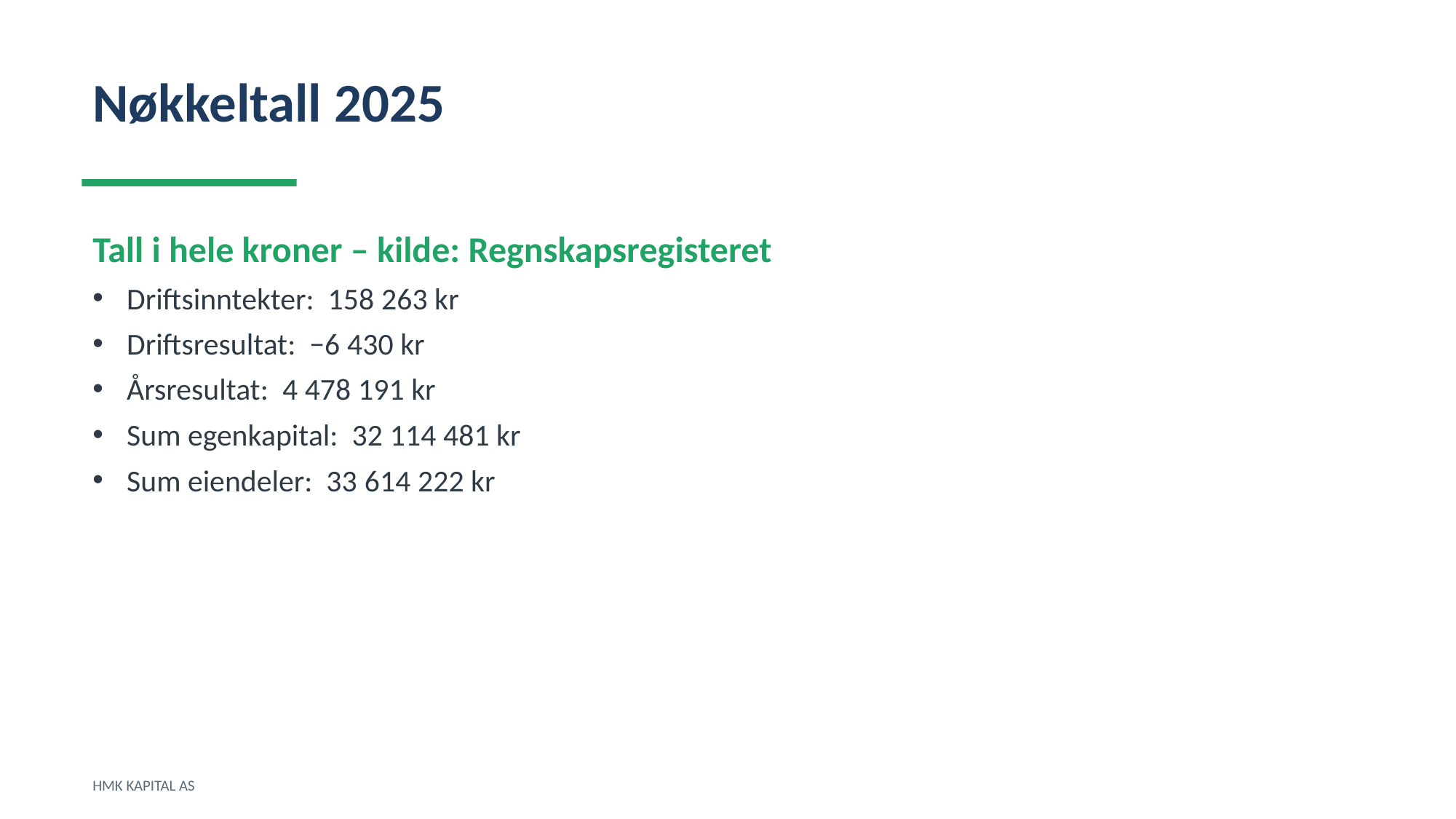

Nøkkeltall 2025

Tall i hele kroner – kilde: Regnskapsregisteret
Driftsinntekter:  158 263 kr
Driftsresultat:  −6 430 kr
Årsresultat:  4 478 191 kr
Sum egenkapital:  32 114 481 kr
Sum eiendeler:  33 614 222 kr
HMK KAPITAL AS